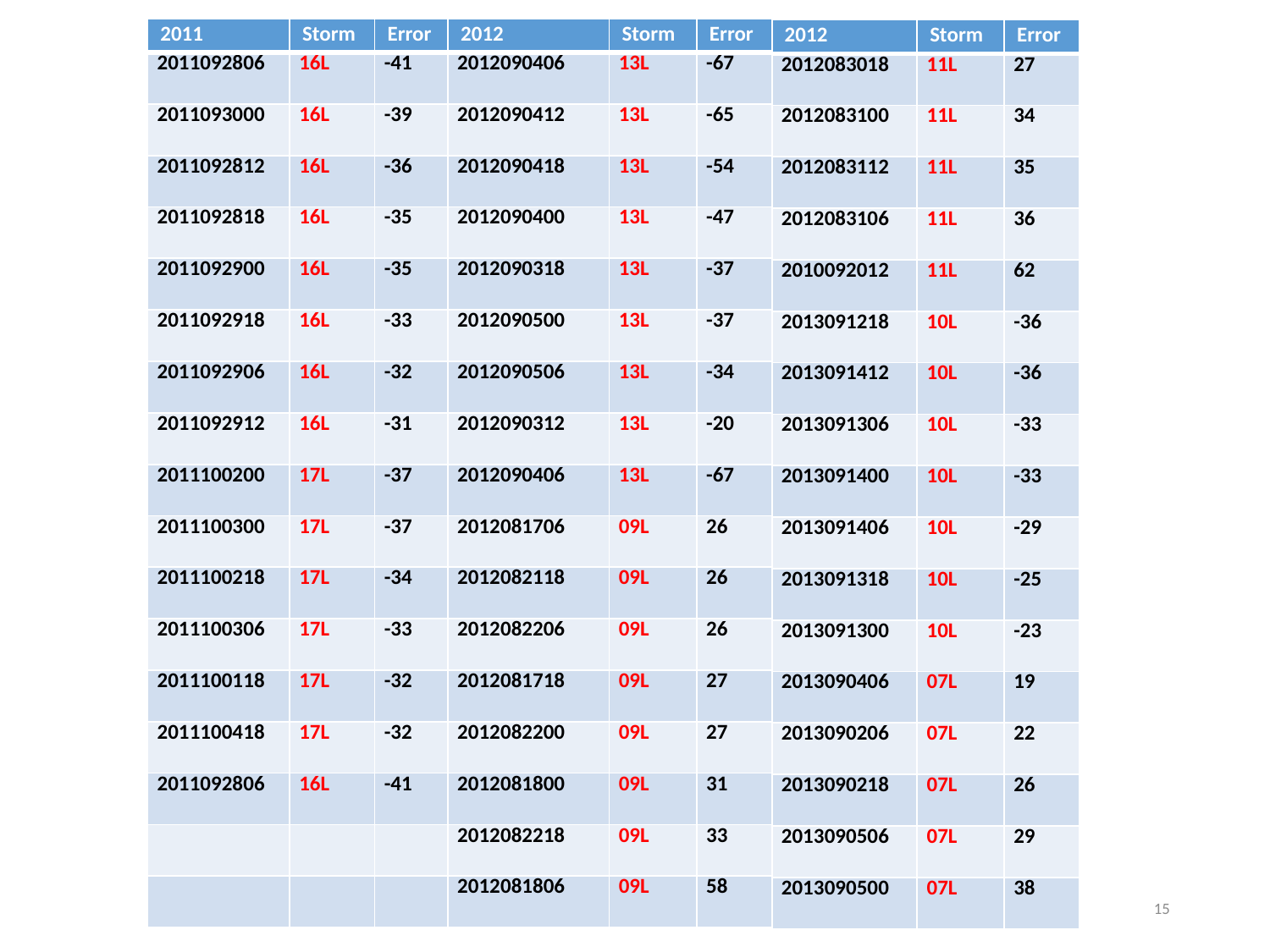

| 2011 | Storm | Error | 2012 | Storm | Error |
| --- | --- | --- | --- | --- | --- |
| 2011092806 | 16L | -41 | 2012090406 | 13L | -67 |
| 2011093000 | 16L | -39 | 2012090412 | 13L | -65 |
| 2011092812 | 16L | -36 | 2012090418 | 13L | -54 |
| 2011092818 | 16L | -35 | 2012090400 | 13L | -47 |
| 2011092900 | 16L | -35 | 2012090318 | 13L | -37 |
| 2011092918 | 16L | -33 | 2012090500 | 13L | -37 |
| 2011092906 | 16L | -32 | 2012090506 | 13L | -34 |
| 2011092912 | 16L | -31 | 2012090312 | 13L | -20 |
| 2011100200 | 17L | -37 | 2012090406 | 13L | -67 |
| 2011100300 | 17L | -37 | 2012081706 | 09L | 26 |
| 2011100218 | 17L | -34 | 2012082118 | 09L | 26 |
| 2011100306 | 17L | -33 | 2012082206 | 09L | 26 |
| 2011100118 | 17L | -32 | 2012081718 | 09L | 27 |
| 2011100418 | 17L | -32 | 2012082200 | 09L | 27 |
| 2011092806 | 16L | -41 | 2012081800 | 09L | 31 |
|  |  |  | 2012082218 | 09L | 33 |
|  |  |  | 2012081806 | 09L | 58 |
| 2012 | Storm | Error |
| --- | --- | --- |
| 2012083018 | 11L | 27 |
| 2012083100 | 11L | 34 |
| 2012083112 | 11L | 35 |
| 2012083106 | 11L | 36 |
| 2010092012 | 11L | 62 |
| 2013091218 | 10L | -36 |
| 2013091412 | 10L | -36 |
| 2013091306 | 10L | -33 |
| 2013091400 | 10L | -33 |
| 2013091406 | 10L | -29 |
| 2013091318 | 10L | -25 |
| 2013091300 | 10L | -23 |
| 2013090406 | 07L | 19 |
| 2013090206 | 07L | 22 |
| 2013090218 | 07L | 26 |
| 2013090506 | 07L | 29 |
| 2013090500 | 07L | 38 |
15